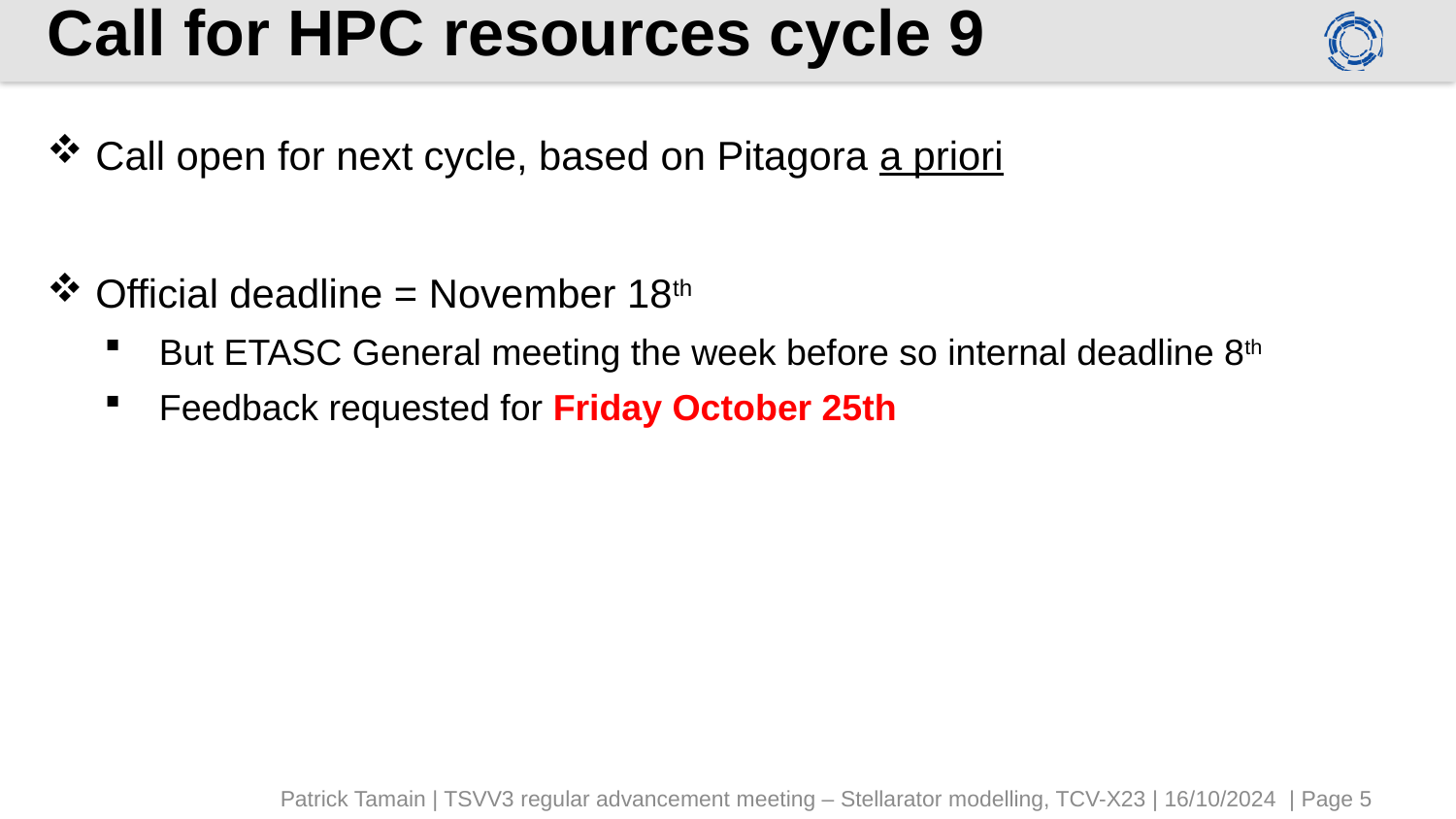

# Call for HPC resources cycle 9
Call open for next cycle, based on Pitagora a priori

Official deadline = November 18th
But ETASC General meeting the week before so internal deadline 8th
Feedback requested for Friday October 25th
Patrick Tamain | TSVV3 regular advancement meeting – Stellarator modelling, TCV-X23 | 16/10/2024  | Page 5